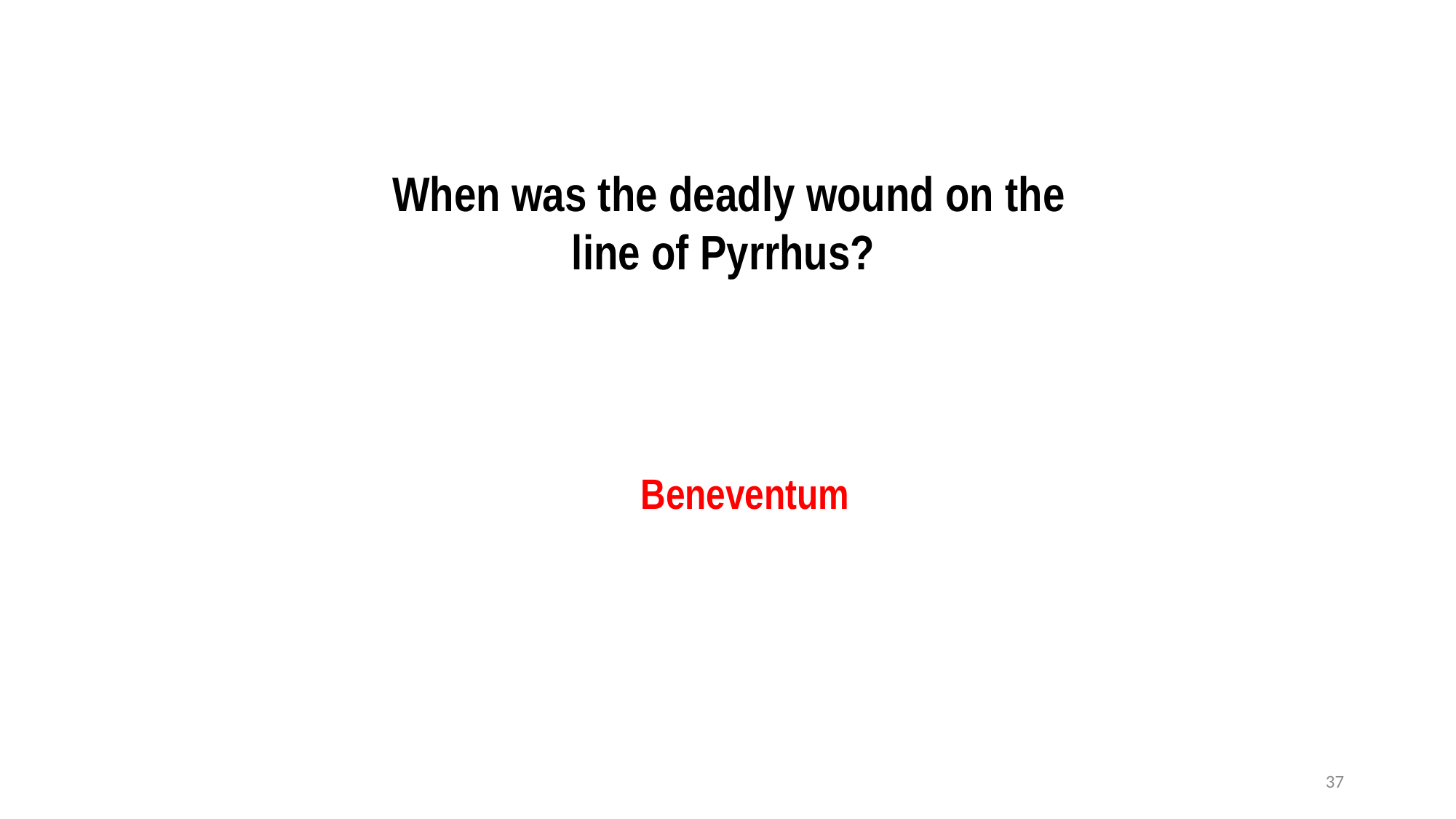

When was the deadly wound on the line of Pyrrhus?

Beneventum
37